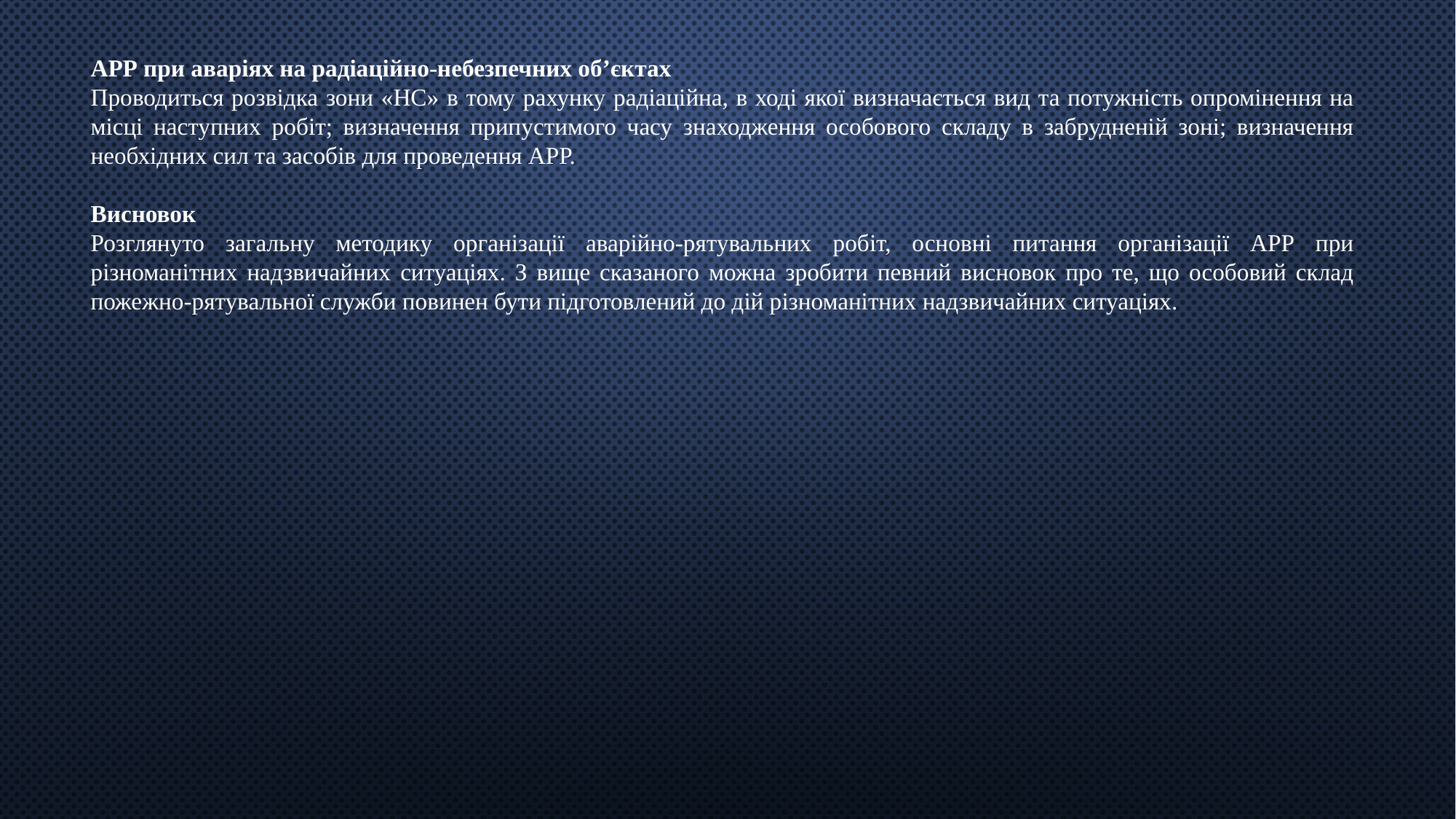

АРР при аваріях на радіаційно-небезпечних об’єктах
Проводиться розвідка зони «НС» в тому рахунку радіаційна, в ході якої визначається вид та потужність опромінення на місці наступних робіт; визначення припустимого часу знаходження особового складу в забрудненій зоні; визначення необхідних сил та засобів для проведення АРР.

Висновок
Розглянуто загальну методику організації аварійно-рятувальних робіт, основні питання організації АРР при різноманітних надзвичайних ситуаціях. З вище сказаного можна зробити певний висновок про те, що особовий склад пожежно-рятувальної служби повинен бути підготовлений до дій різноманітних надзвичайних ситуаціях.